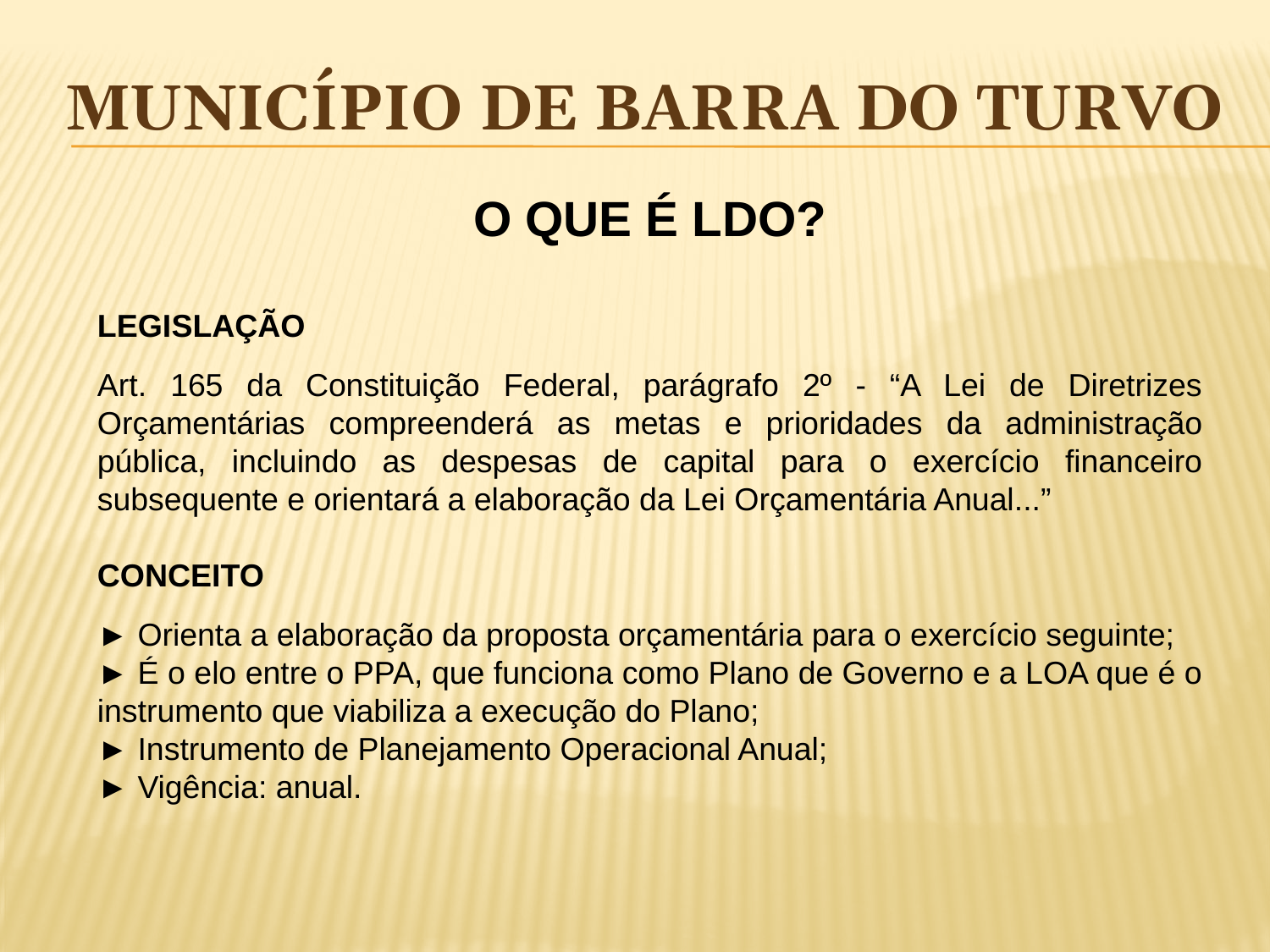

# MUNICÍPIO DE BARRA DO TURVO
O QUE É LDO?

LEGISLAÇÃO

Art. 165 da Constituição Federal, parágrafo 2º - “A Lei de Diretrizes Orçamentárias compreenderá as metas e prioridades da administração pública, incluindo as despesas de capital para o exercício financeiro subsequente e orientará a elaboração da Lei Orçamentária Anual...”

CONCEITO

► Orienta a elaboração da proposta orçamentária para o exercício seguinte;
► É o elo entre o PPA, que funciona como Plano de Governo e a LOA que é o instrumento que viabiliza a execução do Plano;
► Instrumento de Planejamento Operacional Anual;
► Vigência: anual.